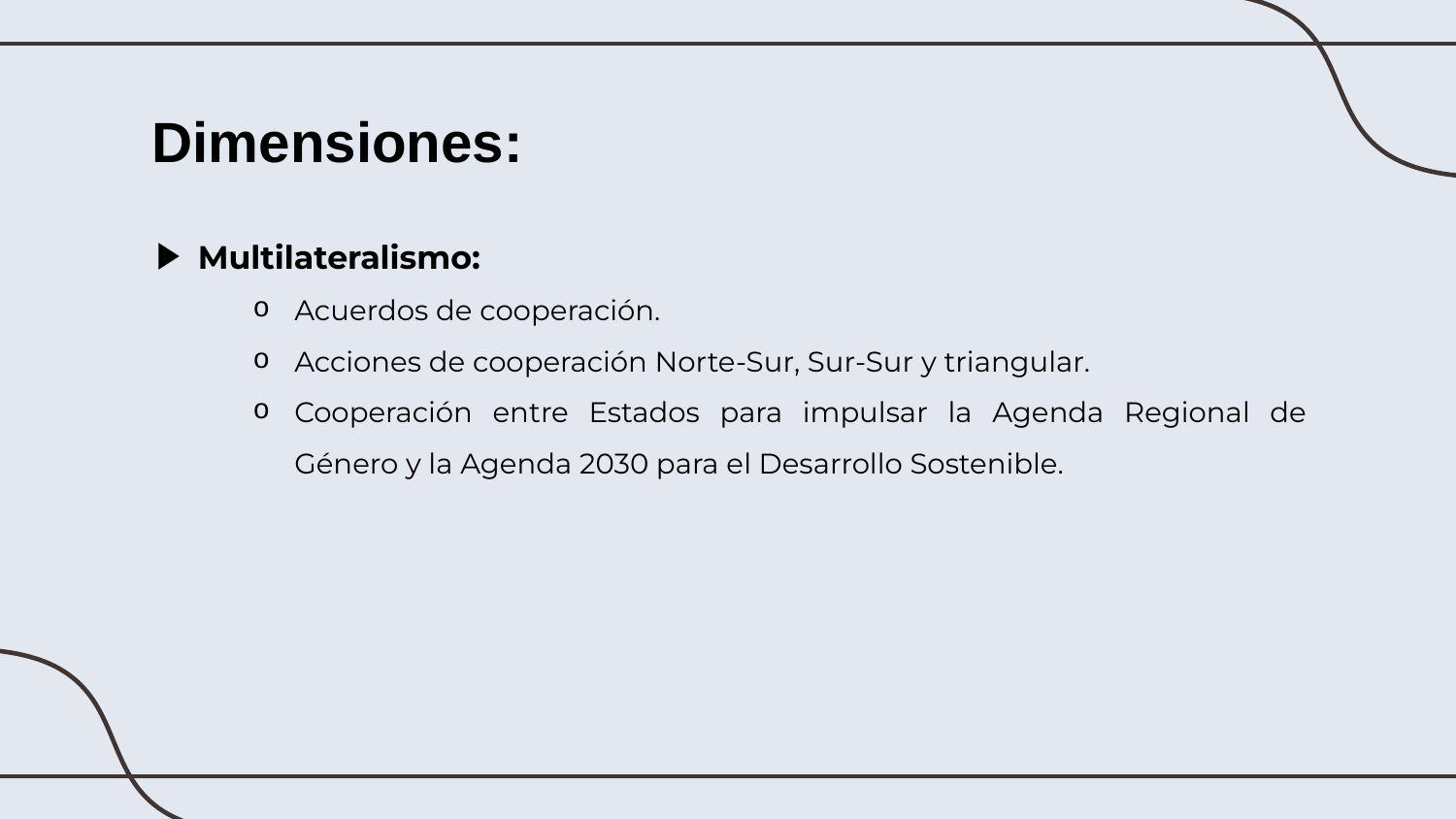

Dimensiones:
Multilateralismo:
Acuerdos de cooperación.
Acciones de cooperación Norte-Sur, Sur-Sur y triangular.
Cooperación entre Estados para impulsar la Agenda Regional de Género y la Agenda 2030 para el Desarrollo Sostenible.